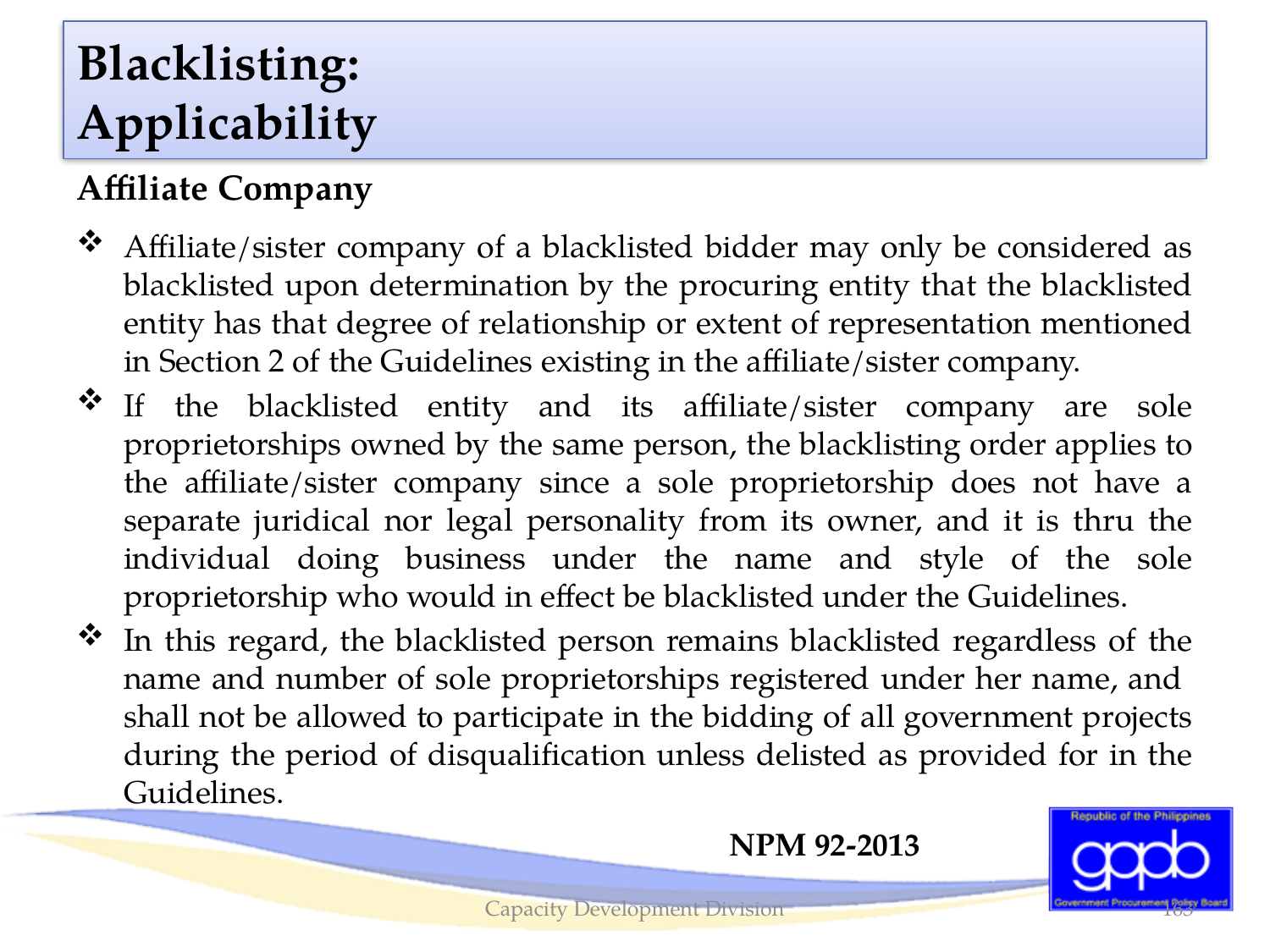

# Blacklisting: Applicability
Affiliate Company

Affiliate/sister company of a blacklisted bidder may only be considered as blacklisted upon determination by the procuring entity that the blacklisted entity has that degree of relationship or extent of representation mentioned in Section 2 of the Guidelines existing in the affiliate/sister company.
If the blacklisted entity and its affiliate/sister company are sole proprietorships owned by the same person, the blacklisting order applies to the affiliate/sister company since a sole proprietorship does not have a separate juridical nor legal personality from its owner, and it is thru the individual doing business under the name and style of the sole proprietorship who would in effect be blacklisted under the Guidelines.
In this regard, the blacklisted person remains blacklisted regardless of the name and number of sole proprietorships registered under her name, and  shall not be allowed to participate in the bidding of all government projects during the period of disqualification unless delisted as provided for in the Guidelines.
					  NPM 92-2013
Capacity Development Division
163